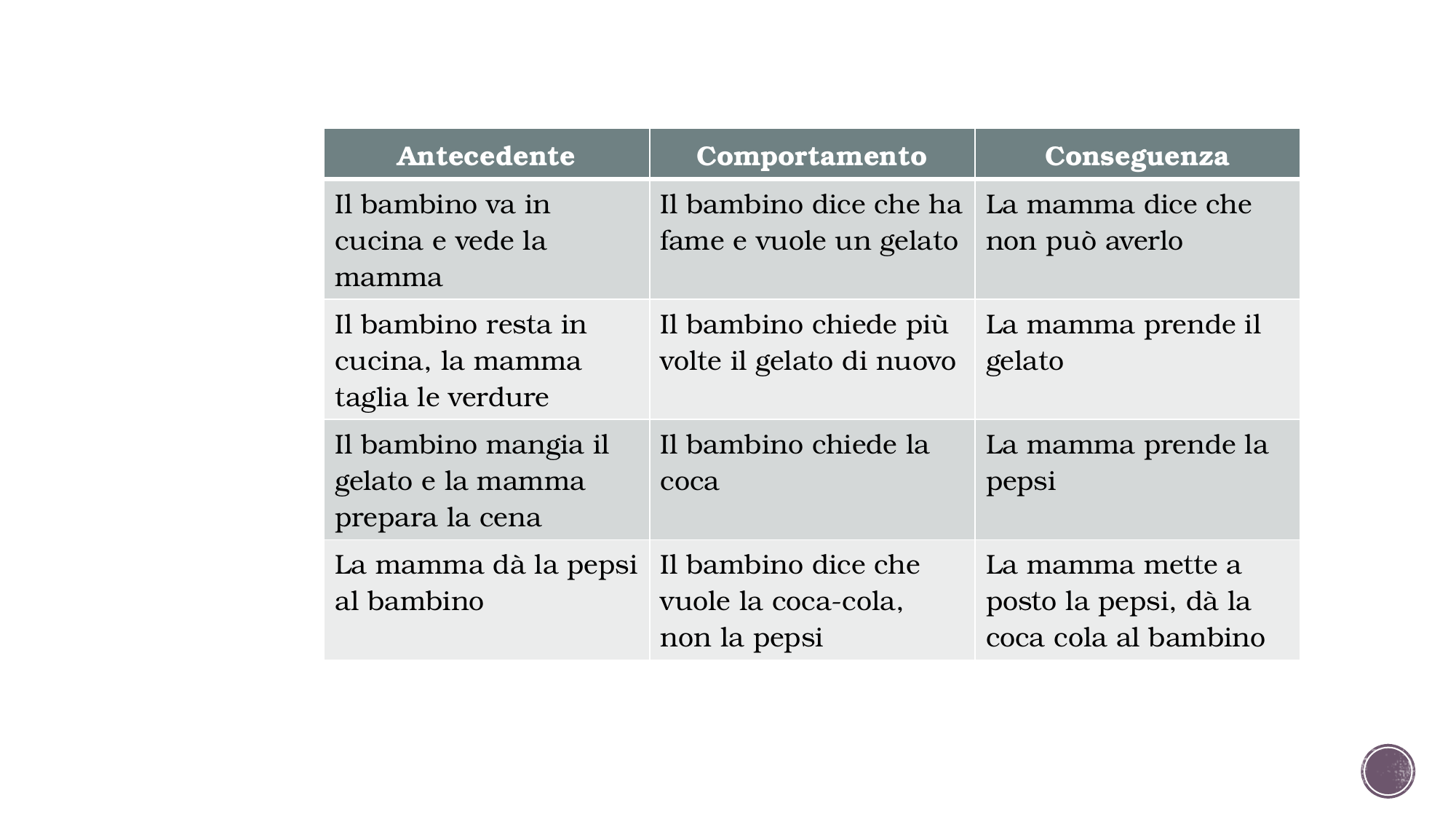

| Antecedente | Comportamento | Conseguenza |
| --- | --- | --- |
| Il bambino va in cucina e vede la mamma | Il bambino dice che ha fame e vuole un gelato | La mamma dice che non può averlo |
| Il bambino resta in cucina, la mamma taglia le verdure | Il bambino chiede più volte il gelato di nuovo | La mamma prende il gelato |
| Il bambino mangia il gelato e la mamma prepara la cena | Il bambino chiede la coca | La mamma prende la pepsi |
| La mamma dà la pepsi al bambino | Il bambino dice che vuole la coca-cola, non la pepsi | La mamma mette a posto la pepsi, dà la coca cola al bambino |